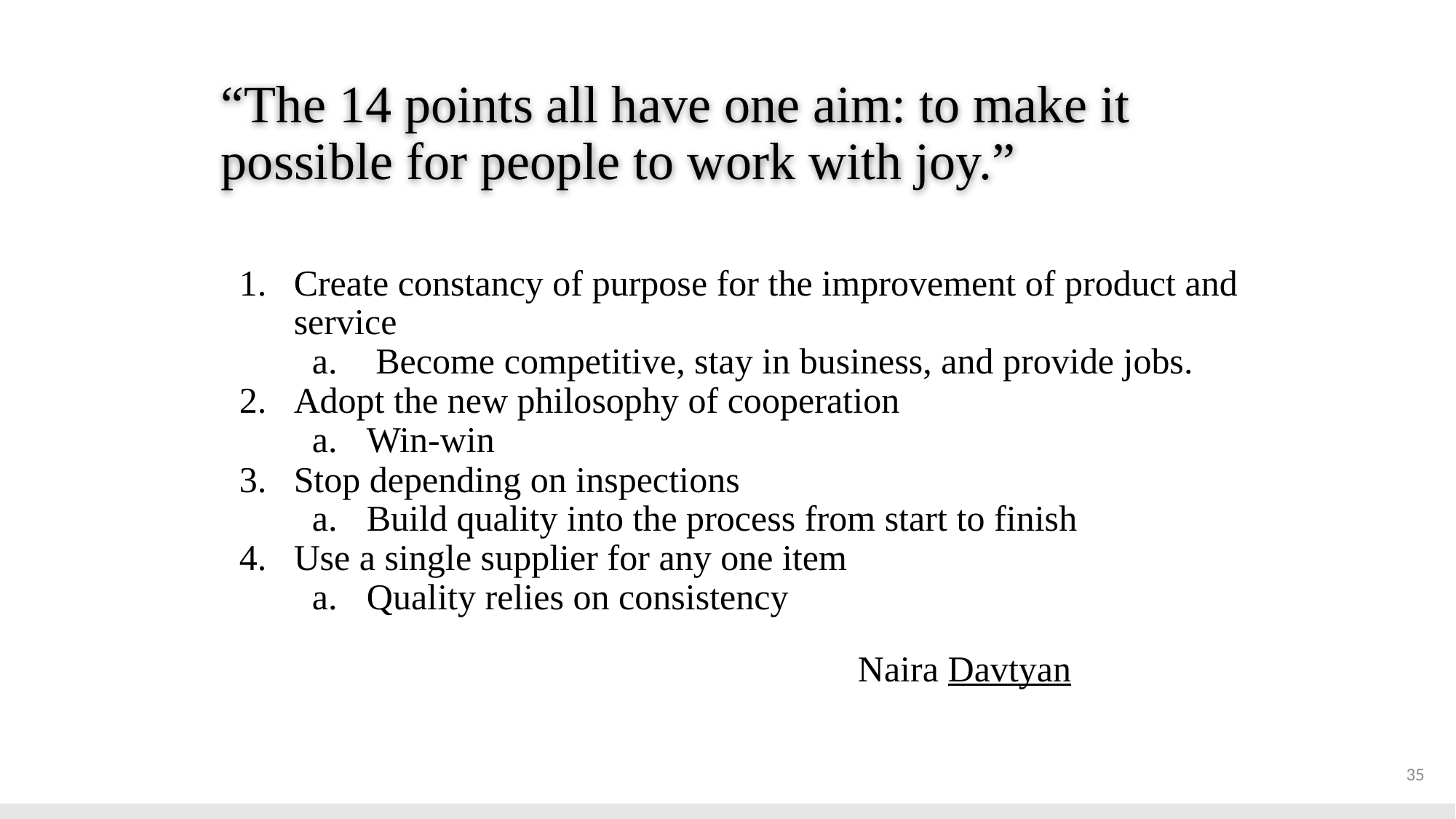

# “The 14 points all have one aim: to make it possible for people to work with joy.”
Create constancy of purpose for the improvement of product and service
 Become competitive, stay in business, and provide jobs.
Adopt the new philosophy of cooperation
Win-win
Stop depending on inspections
Build quality into the process from start to finish
Use a single supplier for any one item
Quality relies on consistency
				      Naira Davtyan

35